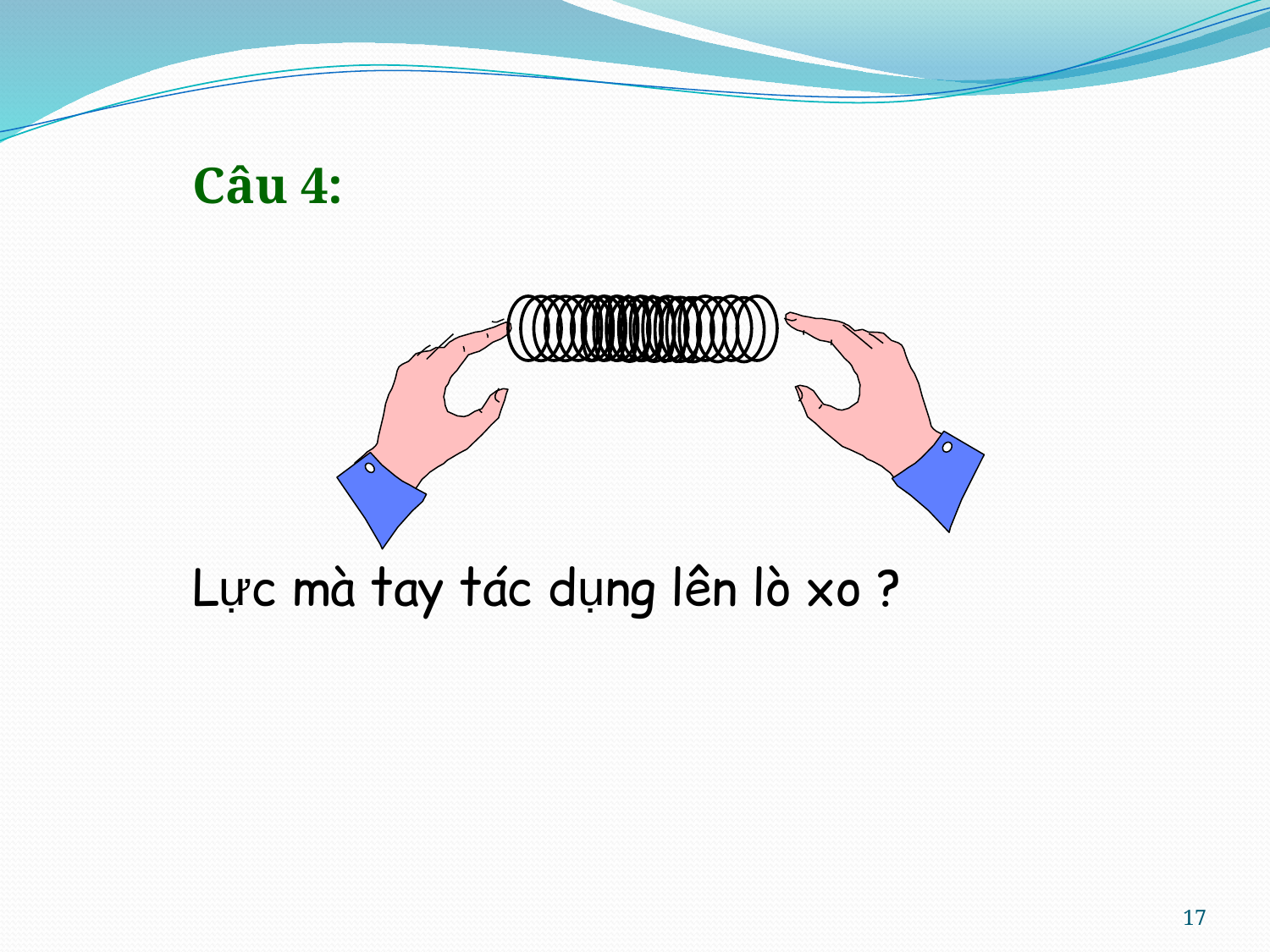

Câu 4:

Lực mà tay tác dụng lên lò xo ?
17